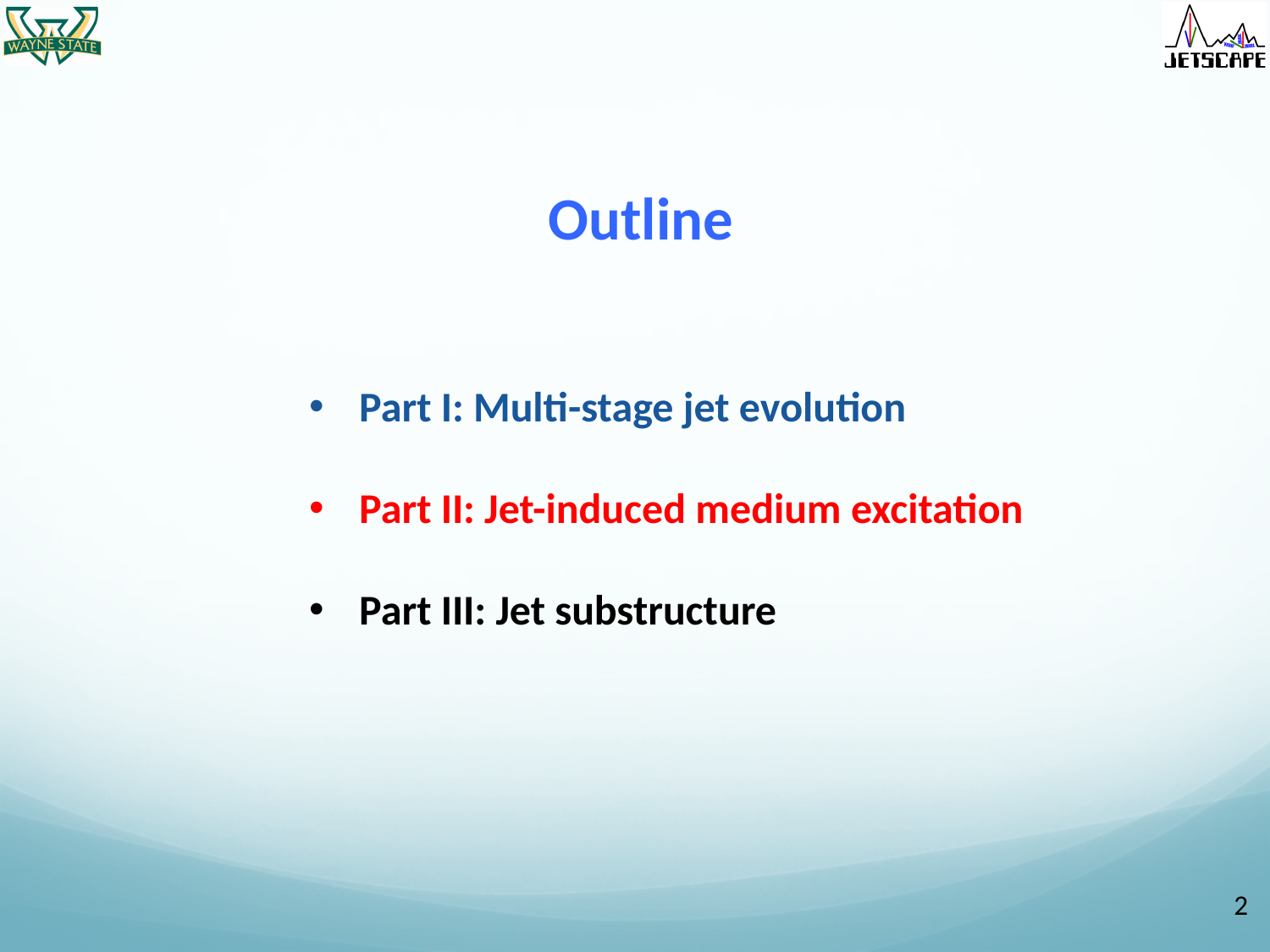

# Outline
Part I: Multi-stage jet evolution

Part II: Jet-induced medium excitation

Part III: Jet substructure
2